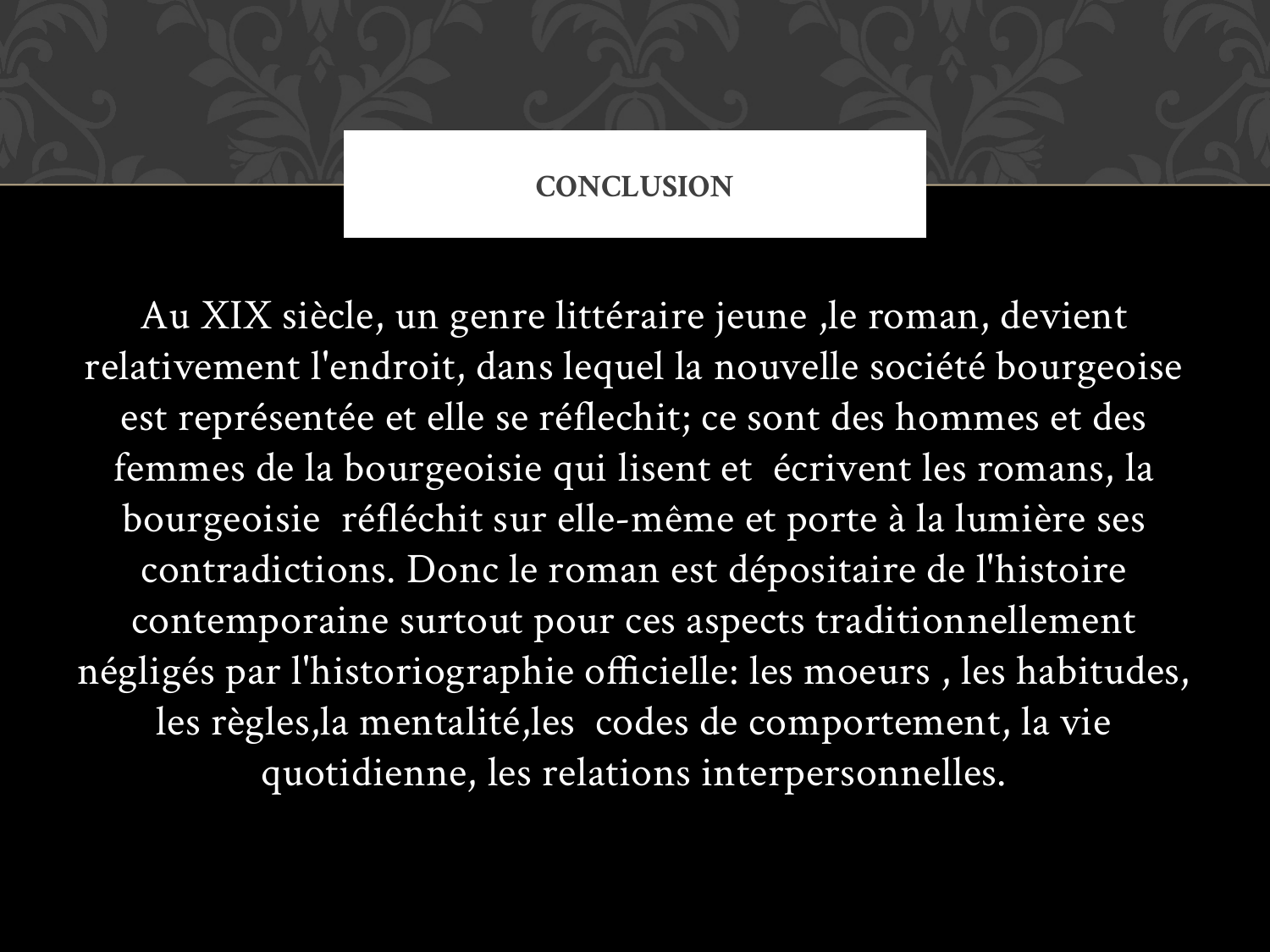

# conclusion
Au XIX siècle, un genre littéraire jeune ,le roman, devient relativement l'endroit, dans lequel la nouvelle société bourgeoise est représentée et elle se réflechit; ce sont des hommes et des femmes de la bourgeoisie qui lisent et  écrivent les romans, la bourgeoisie  réfléchit sur elle-même et porte à la lumière ses contradictions. Donc le roman est dépositaire de l'histoire contemporaine surtout pour ces aspects traditionnellement négligés par l'historiographie officielle: les moeurs , les habitudes, les règles,la mentalité,les  codes de comportement, la vie quotidienne, les relations interpersonnelles.